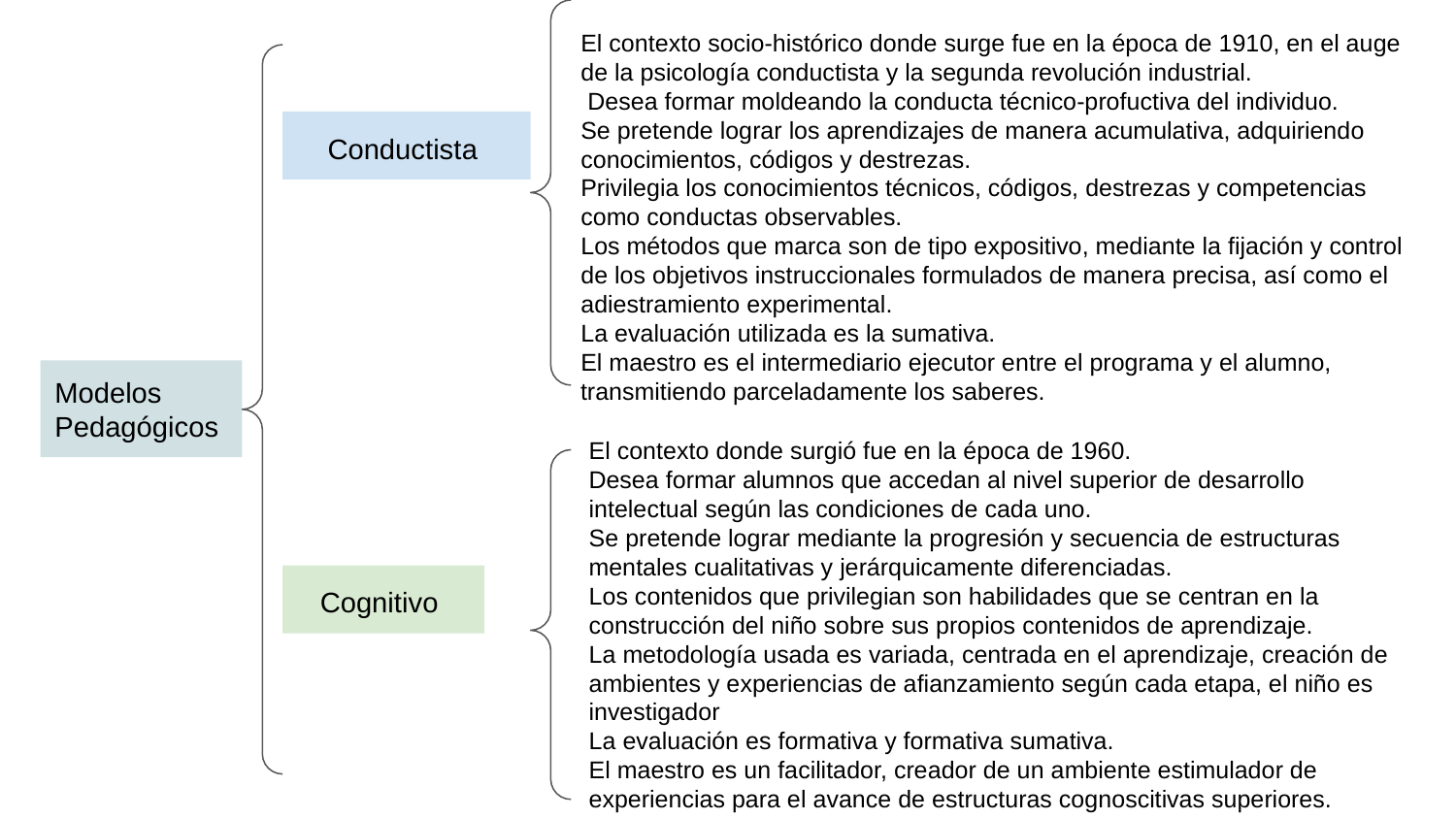

El contexto socio-histórico donde surge fue en la época de 1910, en el auge de la psicología conductista y la segunda revolución industrial.
 Desea formar moldeando la conducta técnico-profuctiva del individuo.
Se pretende lograr los aprendizajes de manera acumulativa, adquiriendo conocimientos, códigos y destrezas.
Privilegia los conocimientos técnicos, códigos, destrezas y competencias  como conductas observables.
Los métodos que marca son de tipo expositivo, mediante la fijación y control de los objetivos instruccionales formulados de manera precisa, así como el adiestramiento experimental.
La evaluación utilizada es la sumativa.
El maestro es el intermediario ejecutor entre el programa y el alumno, transmitiendo parceladamente los saberes.

Conductista
Modelos Pedagógicos
El contexto donde surgió fue en la época de 1960.
Desea formar alumnos que accedan al nivel superior de desarrollo intelectual según las condiciones de cada uno.
Se pretende lograr mediante la progresión y secuencia de estructuras mentales cualitativas y jerárquicamente diferenciadas.
Los contenidos que privilegian son habilidades que se centran en la construcción del niño sobre sus propios contenidos de aprendizaje.
La metodología usada es variada, centrada en el aprendizaje, creación de ambientes y experiencias de afianzamiento según cada etapa, el niño es investigador
La evaluación es formativa y formativa sumativa.
El maestro es un facilitador, creador de un ambiente estimulador de experiencias para el avance de estructuras cognoscitivas superiores.

Cognitivo